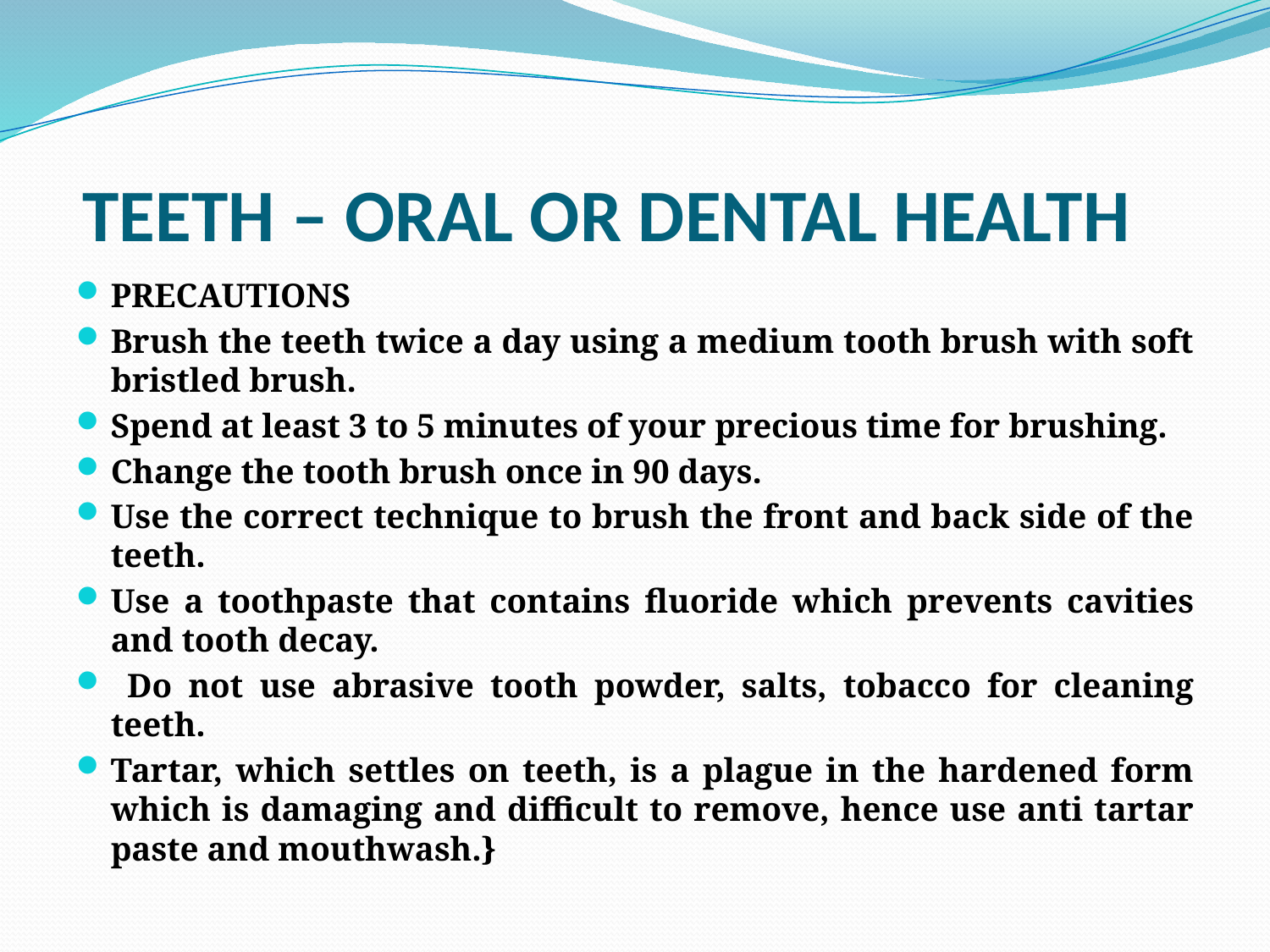

# TEETH – ORAL OR DENTAL HEALTH
PRECAUTIONS
Brush the teeth twice a day using a medium tooth brush with soft bristled brush.
Spend at least 3 to 5 minutes of your precious time for brushing.
Change the tooth brush once in 90 days.
Use the correct technique to brush the front and back side of the teeth.
Use a toothpaste that contains fluoride which prevents cavities and tooth decay.
 Do not use abrasive tooth powder, salts, tobacco for cleaning teeth.
Tartar, which settles on teeth, is a plague in the hardened form which is damaging and difficult to remove, hence use anti tartar paste and mouthwash.}